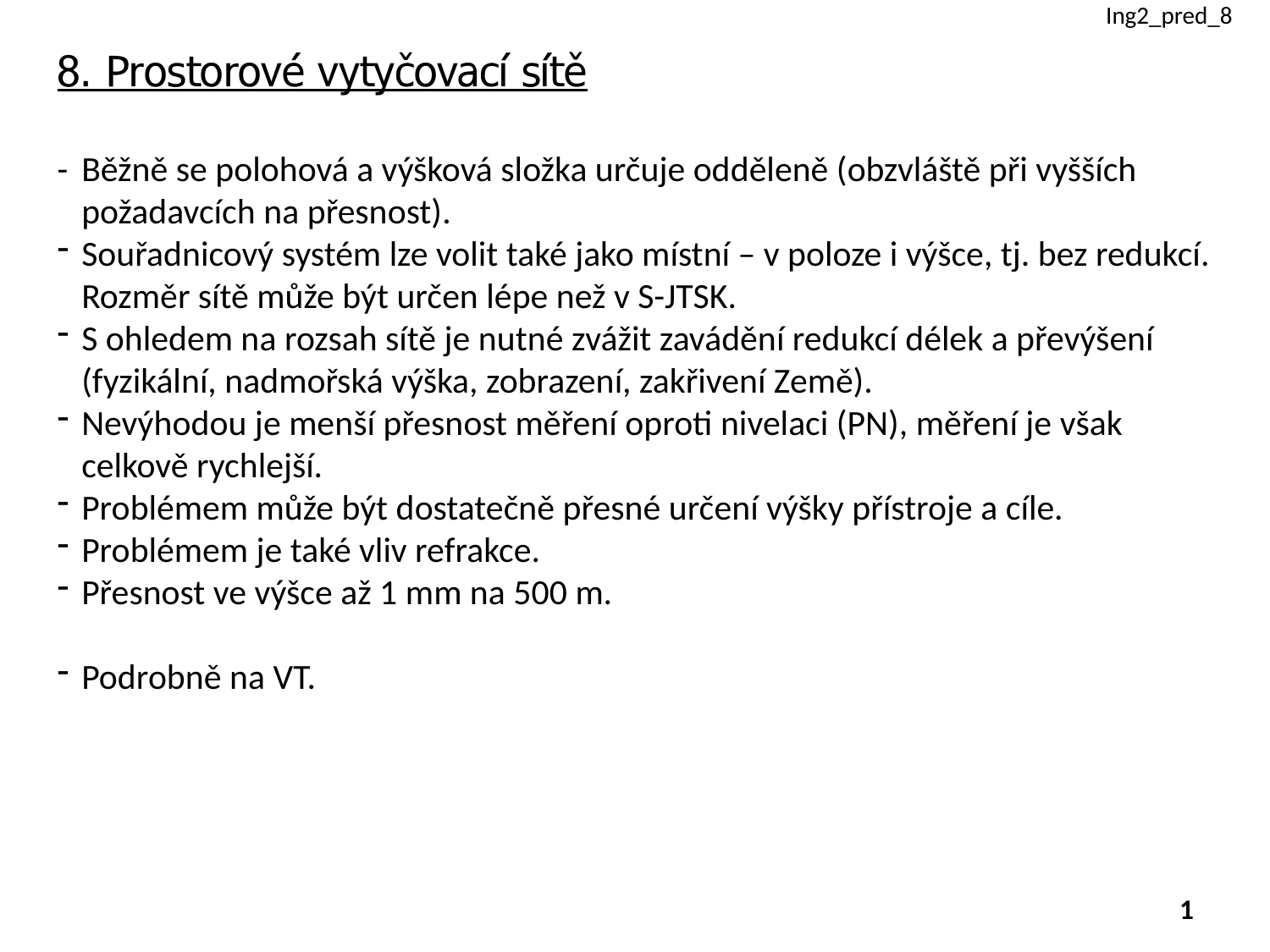

Ing2_pred_8
8. Prostorové vytyčovací sítě

- 	Běžně se polohová a výšková složka určuje odděleně (obzvláště při vyšších požadavcích na přesnost).
Souřadnicový systém lze volit také jako místní – v poloze i výšce, tj. bez redukcí. Rozměr sítě může být určen lépe než v S-JTSK.
S ohledem na rozsah sítě je nutné zvážit zavádění redukcí délek a převýšení (fyzikální, nadmořská výška, zobrazení, zakřivení Země).
Nevýhodou je menší přesnost měření oproti nivelaci (PN), měření je však celkově rychlejší.
Problémem může být dostatečně přesné určení výšky přístroje a cíle.
Problémem je také vliv refrakce.
Přesnost ve výšce až 1 mm na 500 m.

Podrobně na VT.
1